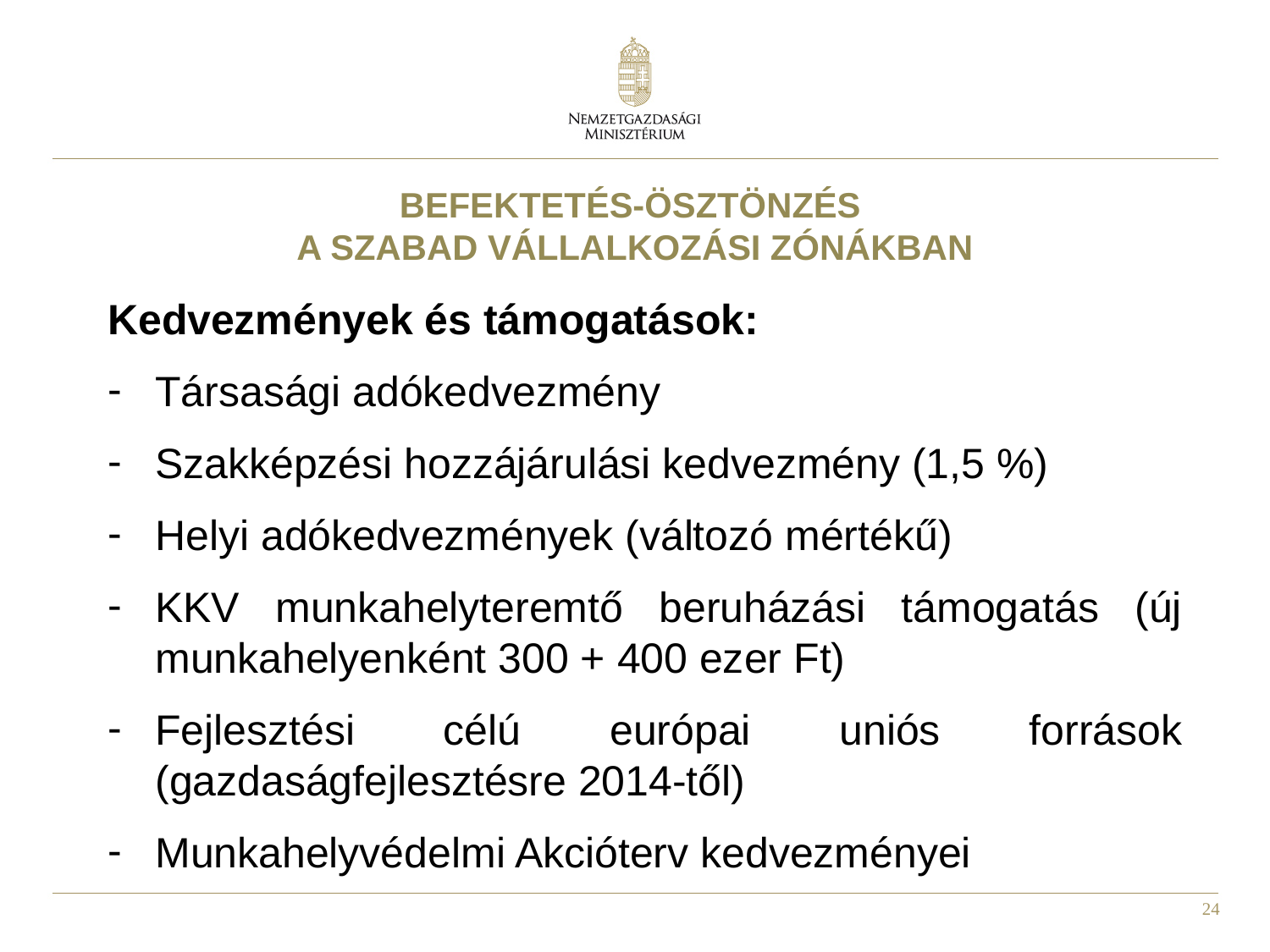

BEFEKTETÉS-ÖSZTÖNZÉS
A SZABAD VÁLLALKOZÁSI ZÓNÁKBAN
Kedvezmények és támogatások:
Társasági adókedvezmény
Szakképzési hozzájárulási kedvezmény (1,5 %)
Helyi adókedvezmények (változó mértékű)
KKV munkahelyteremtő beruházási támogatás (új munkahelyenként 300 + 400 ezer Ft)
Fejlesztési célú európai uniós források (gazdaságfejlesztésre 2014-től)
Munkahelyvédelmi Akcióterv kedvezményei